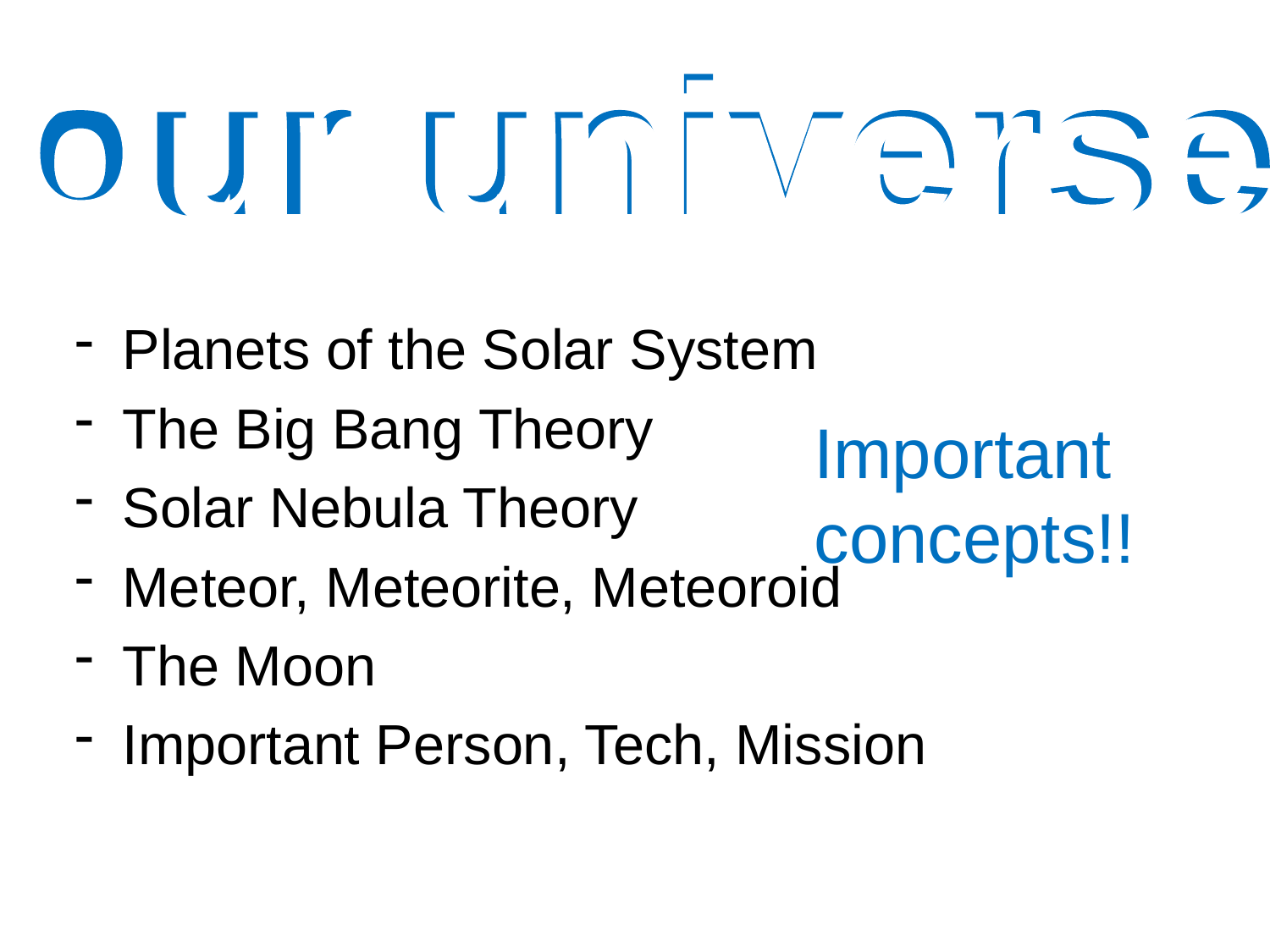

our universe
Our universe
Planets of the Solar System
The Big Bang Theory
Solar Nebula Theory
Meteor, Meteorite, Meteoroid
The Moon
Important Person, Tech, Mission
Important
concepts!!